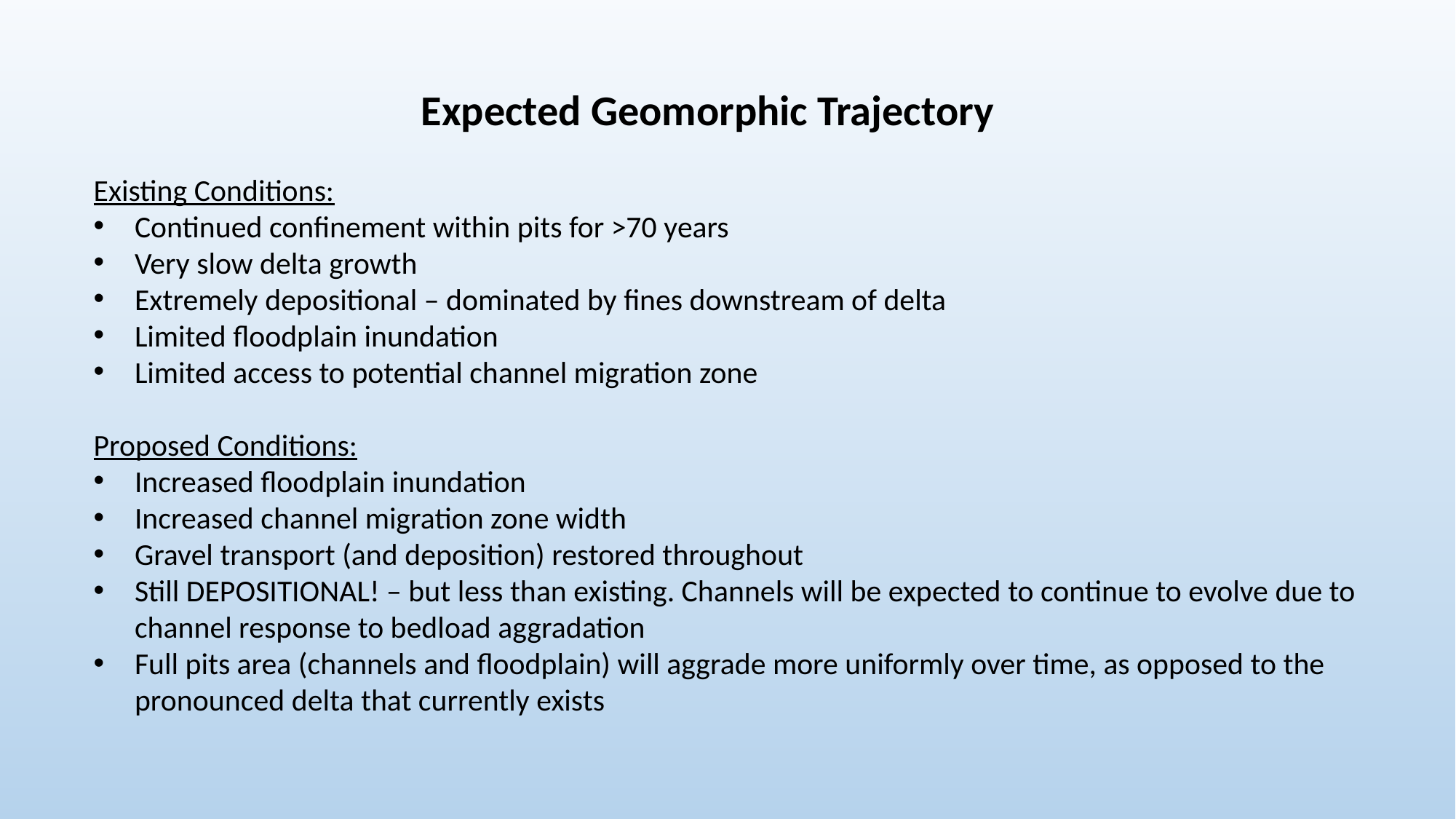

Expected Geomorphic Trajectory

Existing Conditions:
Continued confinement within pits for >70 years
Very slow delta growth
Extremely depositional – dominated by fines downstream of delta
Limited floodplain inundation
Limited access to potential channel migration zone

Proposed Conditions:
Increased floodplain inundation
Increased channel migration zone width
Gravel transport (and deposition) restored throughout
Still DEPOSITIONAL! – but less than existing. Channels will be expected to continue to evolve due to channel response to bedload aggradation
Full pits area (channels and floodplain) will aggrade more uniformly over time, as opposed to the pronounced delta that currently exists